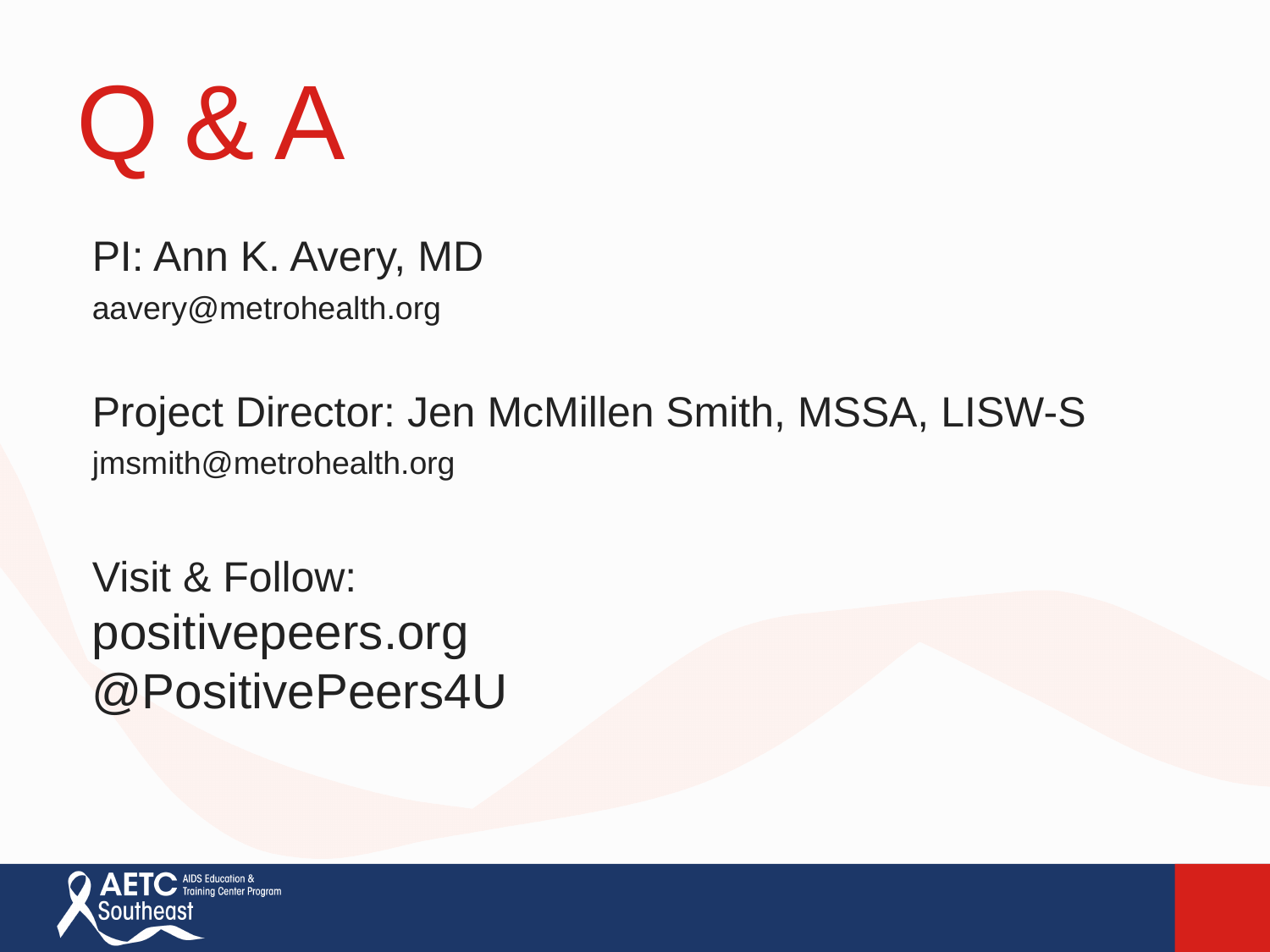

# Q & A
PI: Ann K. Avery, MD
aavery@metrohealth.org
Project Director: Jen McMillen Smith, MSSA, LISW-S
jmsmith@metrohealth.org

Visit & Follow:
positivepeers.org
@PositivePeers4U